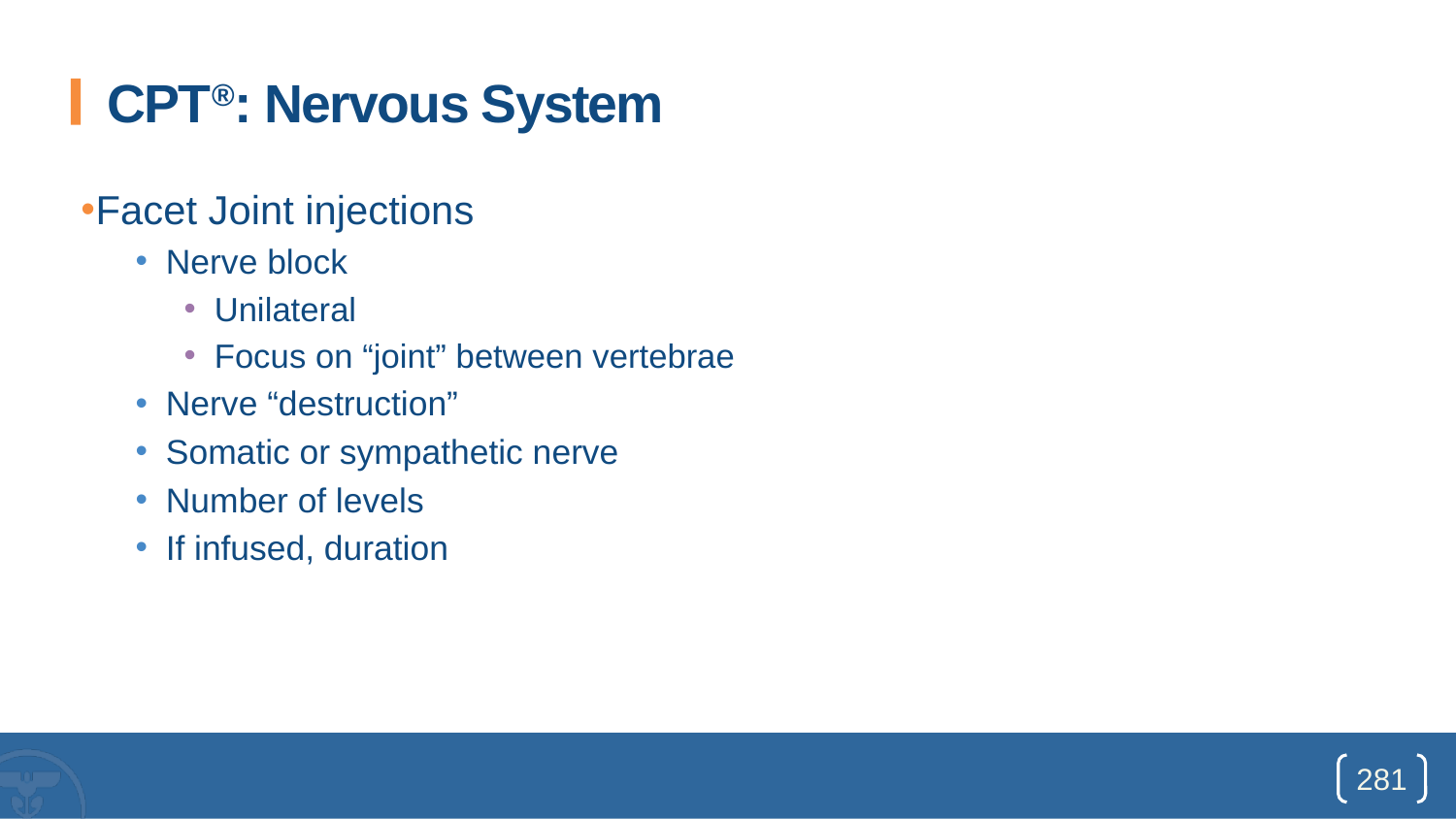

# CPT®: Nervous System
Facet Joint injections
Nerve block
Unilateral
Focus on “joint” between vertebrae
Nerve “destruction”
Somatic or sympathetic nerve
Number of levels
If infused, duration
281